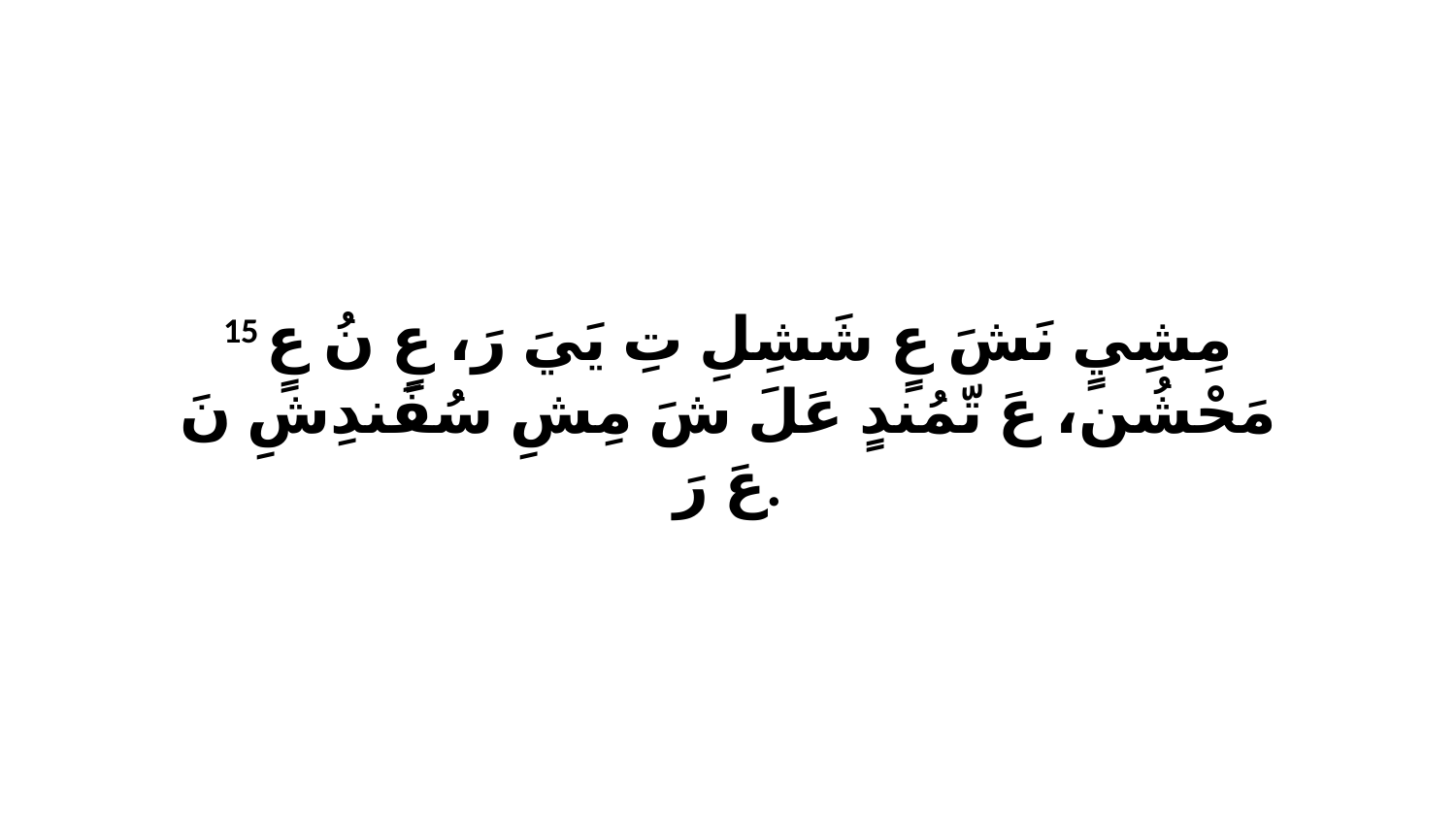

15 مِشِيٍ نَشَ عٍ شَشِلِ تِ يَيَ رَ، عٍ نُ عٍ مَحْشُن، عَ تّمُندٍ عَلَ شَ مِشِ سُفَندِشِ نَ عَ رَ.